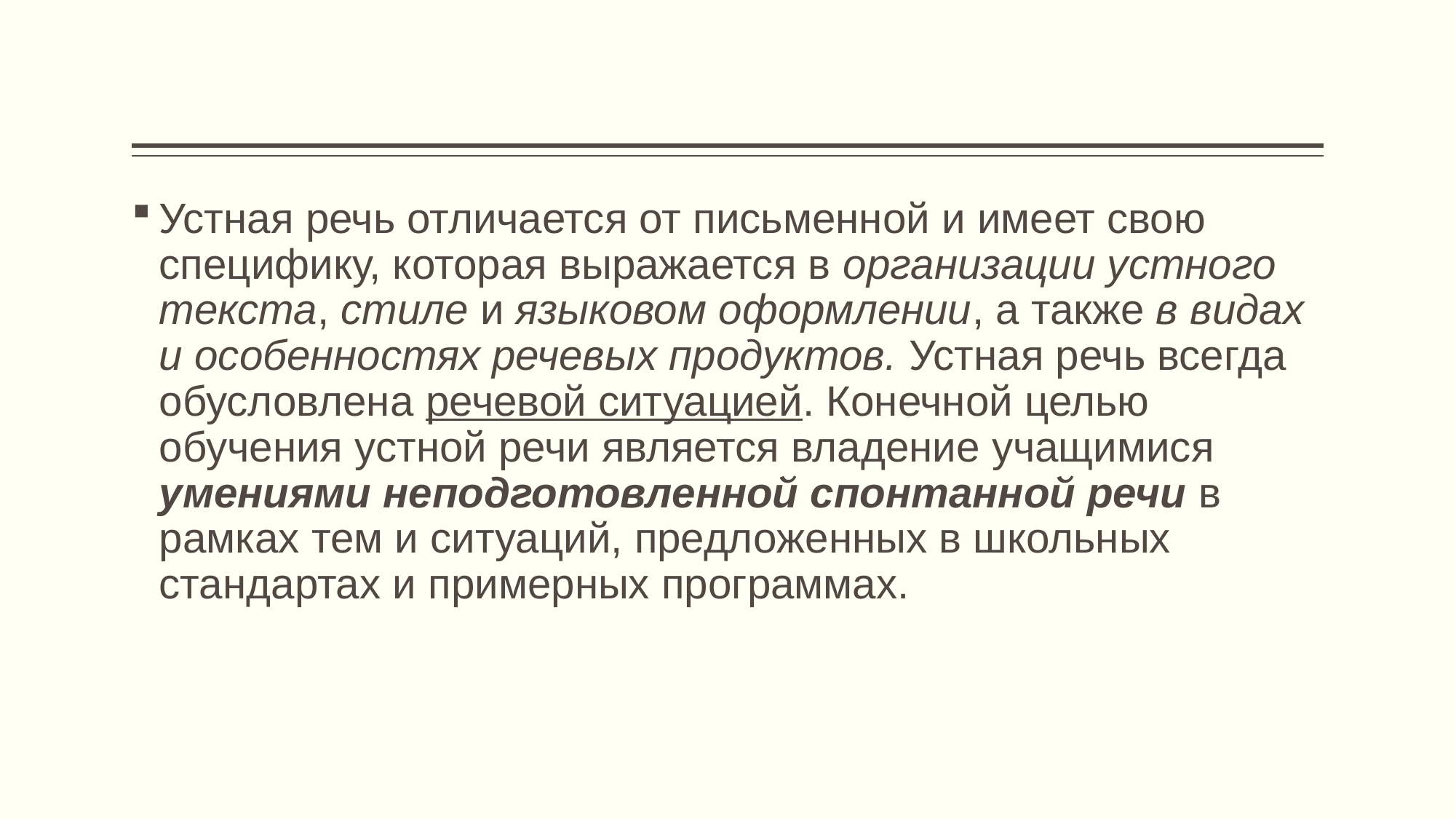

#
Устная речь отличается от письменной и имеет свою специфику, которая выражается в организации устного текста, стиле и языковом оформлении, а также в видах и особенностях речевых продуктов. Устная речь всегда обусловлена речевой ситуацией. Конечной целью обучения устной речи является владение учащимися умениями неподготовленной спонтанной речи в рамках тем и ситуаций, предложенных в школьных стандартах и примерных программах.